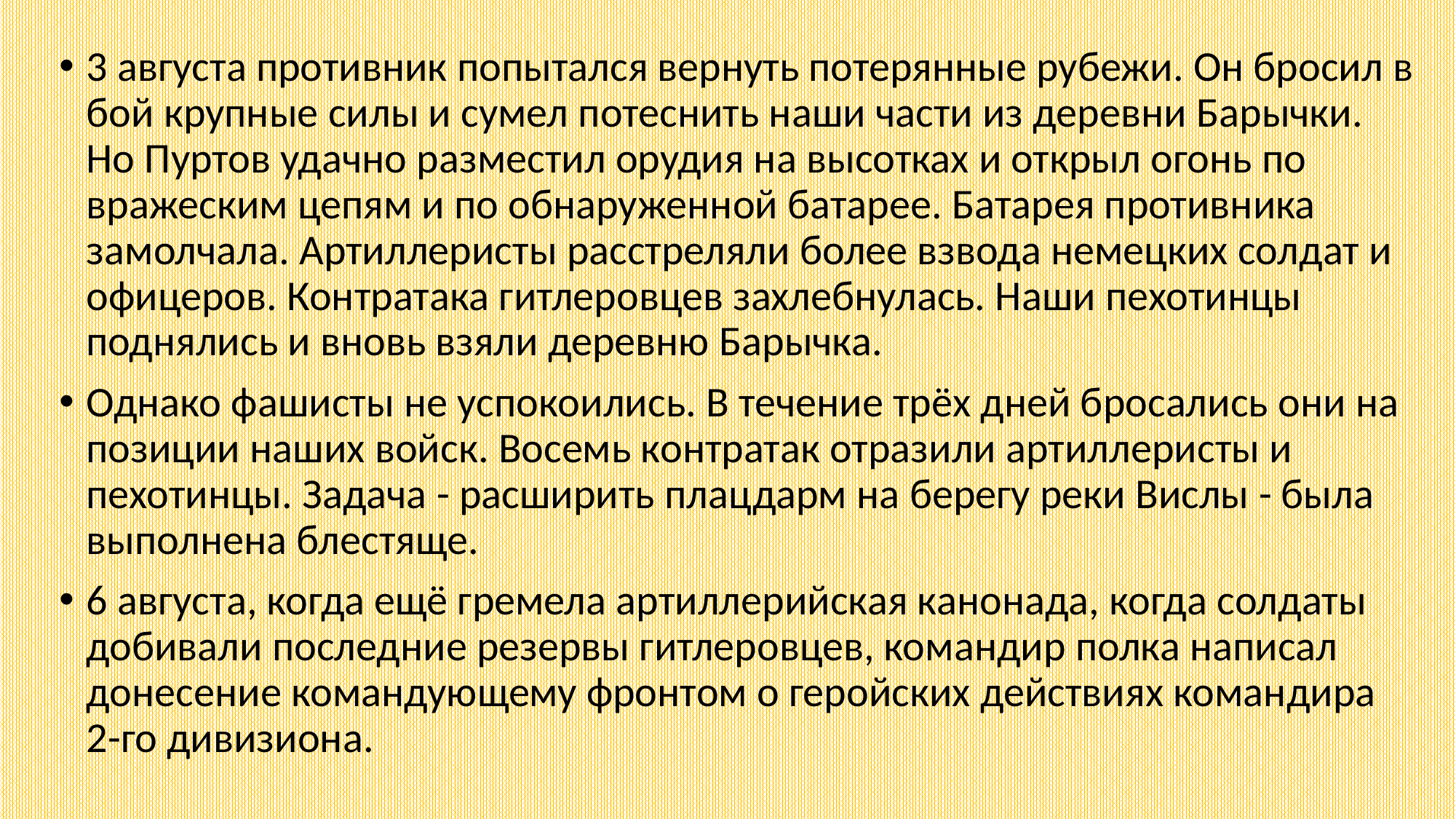

3 августа противник попытался вернуть потерянные рубежи. Он бросил в бой крупные силы и сумел потеснить наши части из деревни Барычки. Но Пуртов удачно разместил орудия на высотках и открыл огонь по вражеским цепям и по обнаруженной батарее. Батарея противника замолчала. Артиллеристы расстреляли более взвода немецких солдат и офицеров. Контратака гитлеровцев захлебнулась. Наши пехотинцы поднялись и вновь взяли деревню Барычка.
Однако фашисты не успокоились. В течение трёх дней бросались они на позиции наших войск. Восемь контратак отразили артиллеристы и пехотинцы. Задача - расширить плацдарм на берегу реки Вислы - была выполнена блестяще.
6 августа, когда ещё гремела артиллерийская канонада, когда солдаты добивали последние резервы гитлеровцев, командир полка написал донесение командующему фронтом о геройских действиях командира 2-го дивизиона.